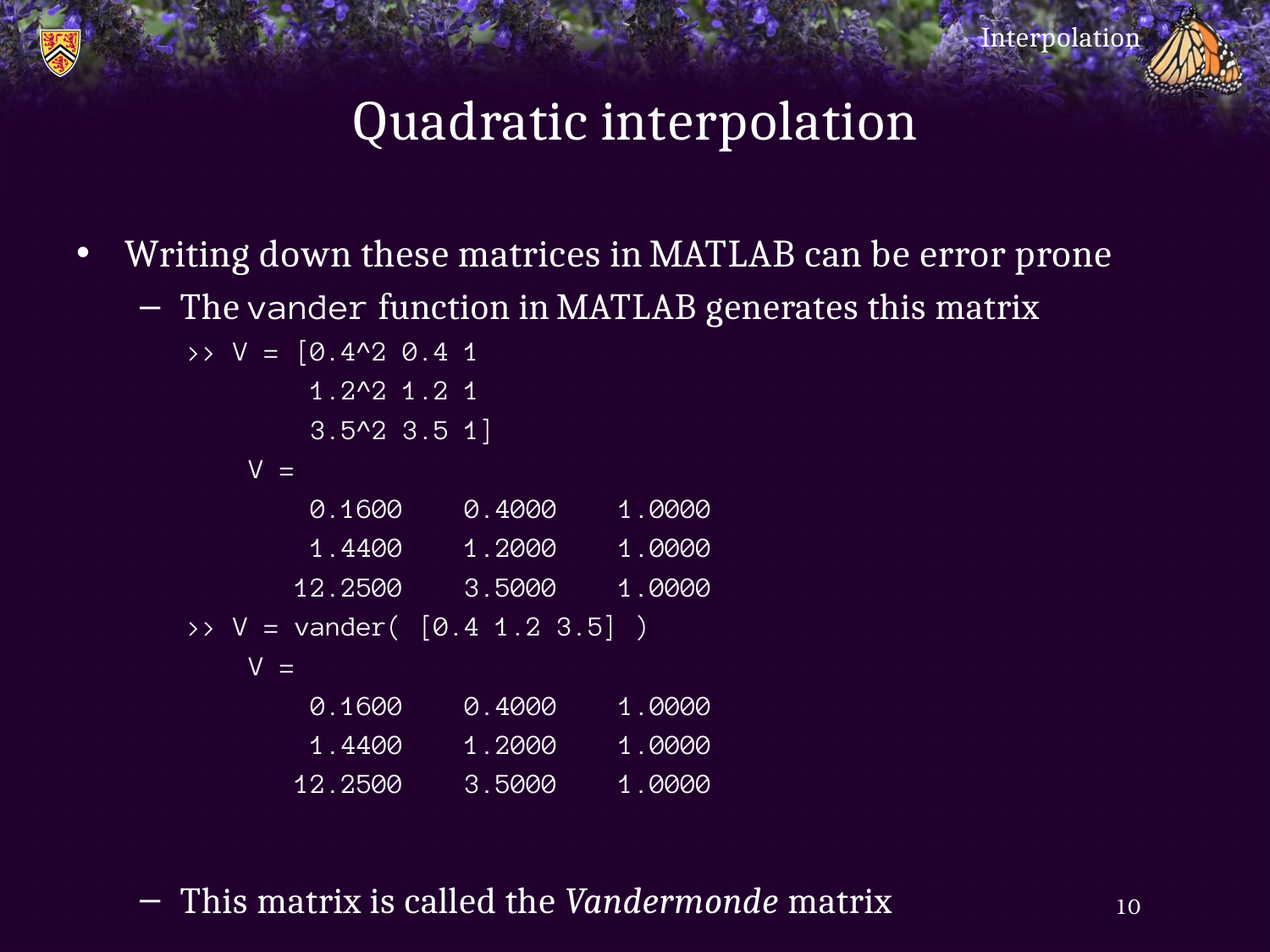

Interpolation
# Quadratic interpolation
Writing down these matrices in Matlab can be error prone
The vander function in Matlab generates this matrix
>> V = [0.4^2 0.4 1
        1.2^2 1.2 1
        3.5^2 3.5 1]
    V =
        0.1600    0.4000    1.0000
        1.4400    1.2000    1.0000
       12.2500    3.5000    1.0000
>> V = vander( [0.4 1.2 3.5] )
    V =
        0.1600    0.4000    1.0000
        1.4400    1.2000    1.0000
       12.2500    3.5000    1.0000

This matrix is called the Vandermonde matrix
10